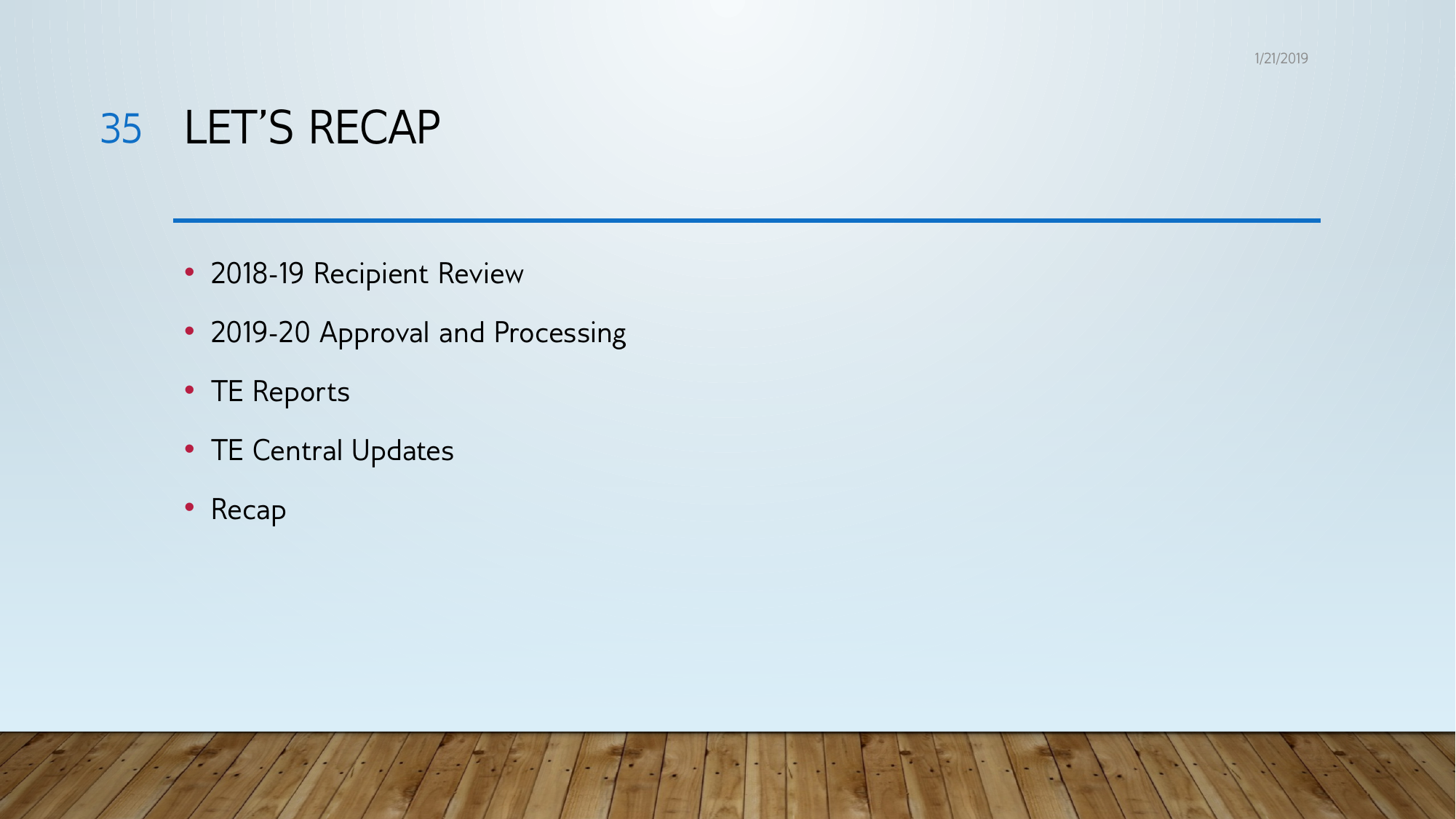

1/21/2019
35
# Let’s Recap
2018-19 Recipient Review
2019-20 Approval and Processing
TE Reports
TE Central Updates
Recap